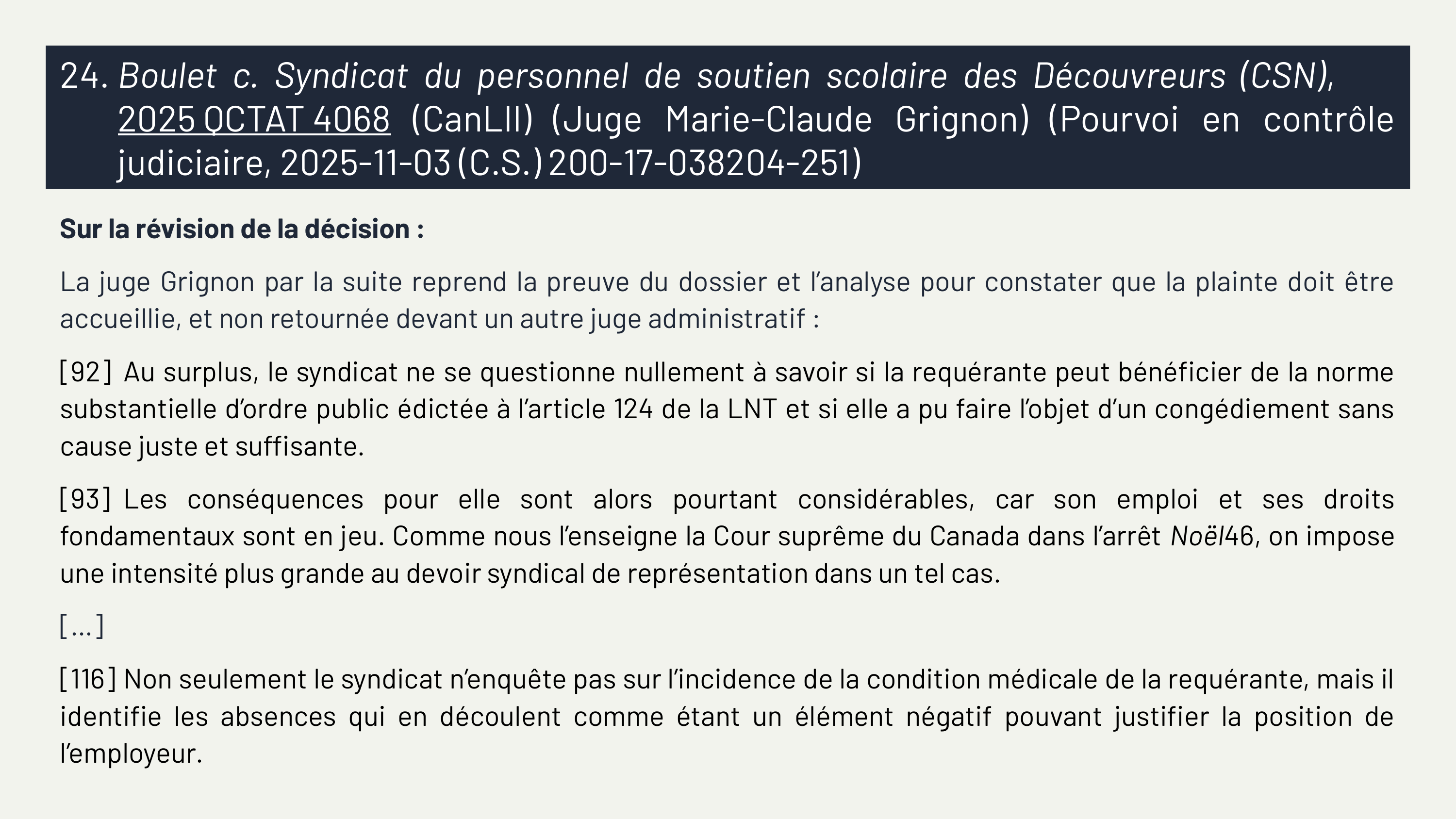

# 24.	Boulet c. Syndicat du personnel de soutien scolaire des Découvreurs (CSN),     2025 QCTAT 4068 (CanLII) (Juge Marie-Claude Grignon) (Pourvoi en contrôle judiciaire, 2025-11-03 (C.S.) 200-17-038204-251)
Sur la révision de la décision :
La juge Grignon par la suite reprend la preuve du dossier et l’analyse pour constater que la plainte doit être accueillie, et non retournée devant un autre juge administratif :
[92]	Au surplus, le syndicat ne se questionne nullement à savoir si la requérante peut bénéficier de la norme substantielle d’ordre public édictée à l’article 124 de la LNT et si elle a pu faire l’objet d’un congédiement sans cause juste et suffisante.
[93]	Les conséquences pour elle sont alors pourtant considérables, car son emploi et ses droits fondamentaux sont en jeu. Comme nous l’enseigne la Cour suprême du Canada dans l’arrêt Noël46, on impose une intensité plus grande au devoir syndical de représentation dans un tel cas.
[…]
[116]	Non seulement le syndicat n’enquête pas sur l’incidence de la condition médicale de la requérante, mais il identifie les absences qui en découlent comme étant un élément négatif pouvant justifier la position de l’employeur.